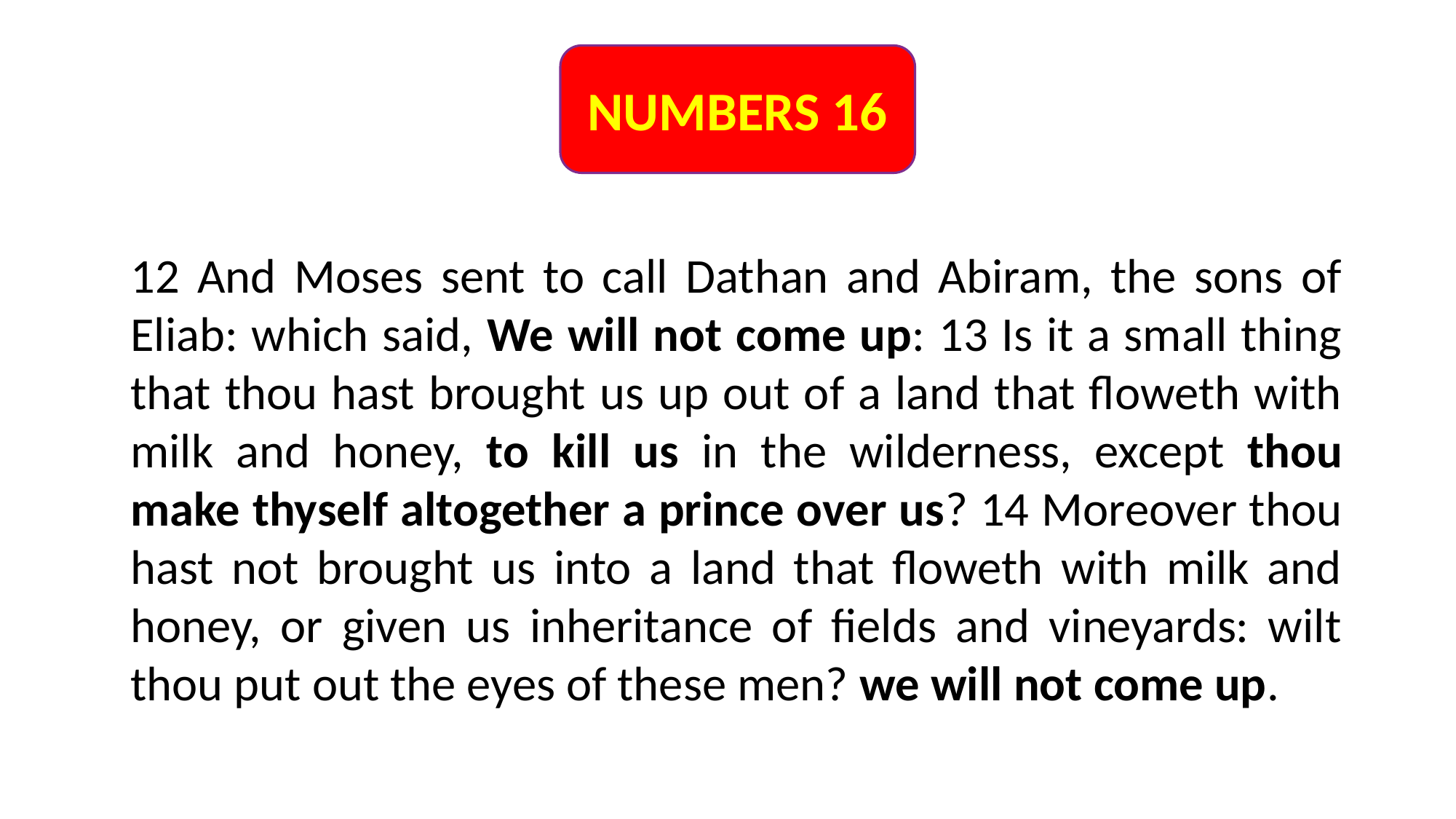

NUMBERS 16
12 And Moses sent to call Dathan and Abiram, the sons of Eliab: which said, We will not come up: 13 Is it a small thing that thou hast brought us up out of a land that floweth with milk and honey, to kill us in the wilderness, except thou make thyself altogether a prince over us? 14 Moreover thou hast not brought us into a land that floweth with milk and honey, or given us inheritance of fields and vineyards: wilt thou put out the eyes of these men? we will not come up.
85